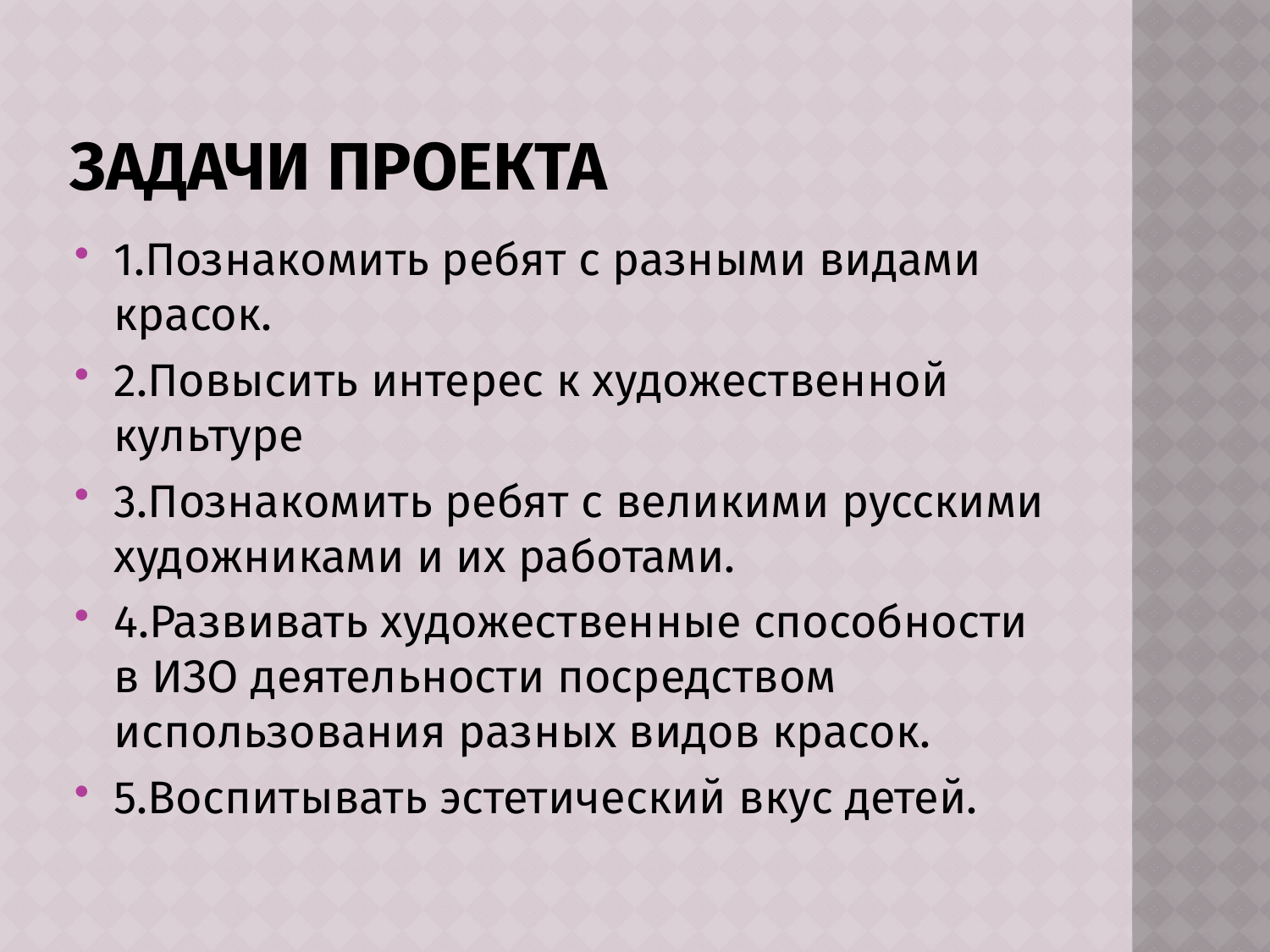

# Задачи проекта
1.Познакомить ребят с разными видами красок.
2.Повысить интерес к художественной культуре
3.Познакомить ребят с великими русскими художниками и их работами.
4.Развивать художественные способности в ИЗО деятельности посредством использования разных видов красок.
5.Воспитывать эстетический вкус детей.